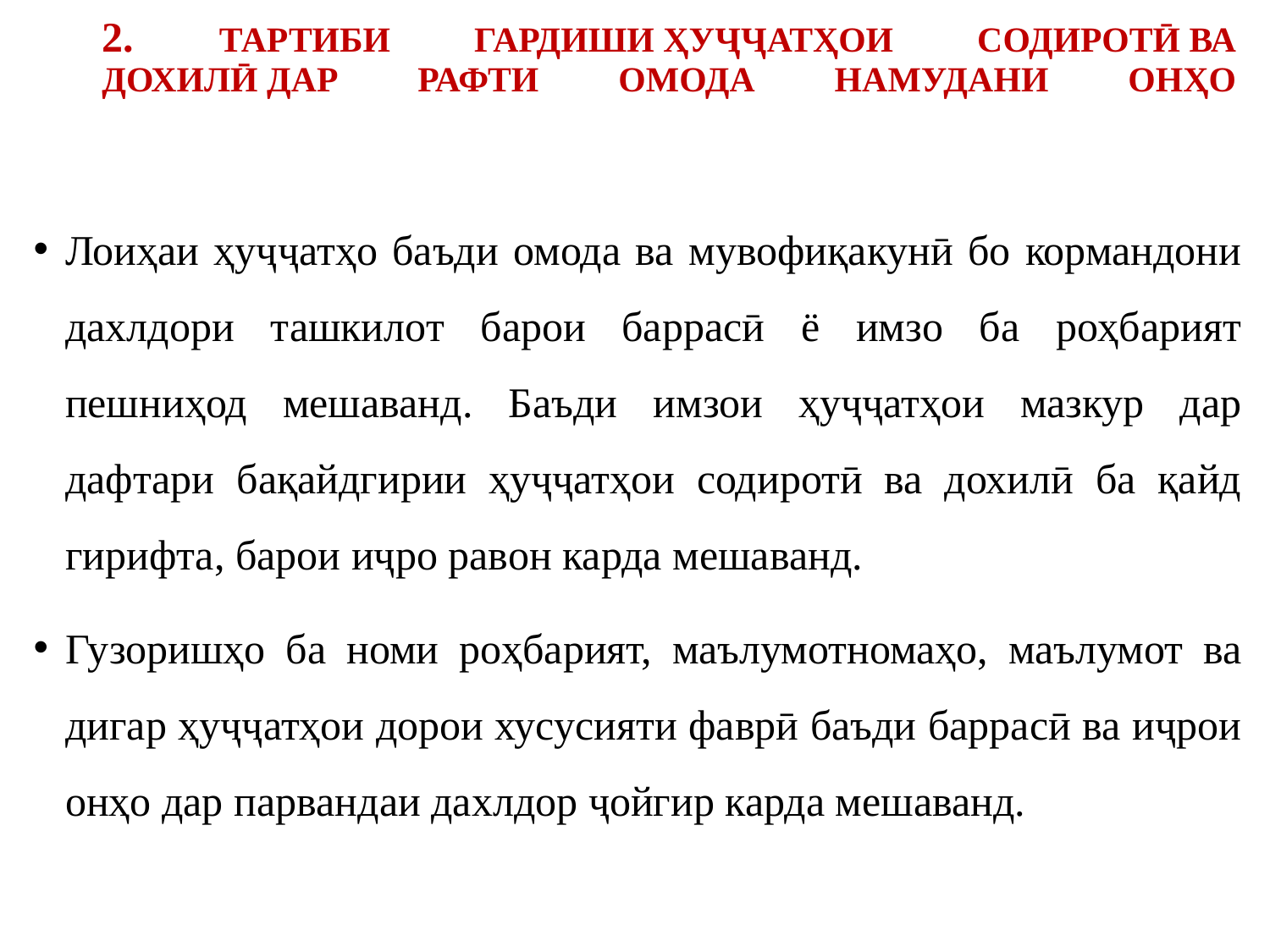

# 2. ТАРТИБИ ГАРДИШИ ҲУҶҶАТҲОИ СОДИРОТӢ ВА ДОХИЛӢ ДАР РАФТИ ОМОДА НАМУДАНИ ОНҲО
Лоиҳаи ҳуҷҷатҳо баъди омода ва мувофиқакунӣ бо кормандони дахлдори ташкилот барои баррасӣ ё имзо ба роҳбарият пешниҳод мешаванд. Баъди имзои ҳуҷҷатҳои мазкур дар дафтари бақайдгирии ҳуҷҷатҳои содиротӣ ва дохилӣ ба қайд гирифта, барои иҷро равон карда мешаванд.
Гузоришҳо ба номи роҳбарият, маълумотномаҳо, маълумот ва дигар ҳуҷҷатҳои дорои хусусияти фаврӣ баъди баррасӣ ва иҷрои онҳо дар парвандаи дахлдор ҷойгир карда мешаванд.